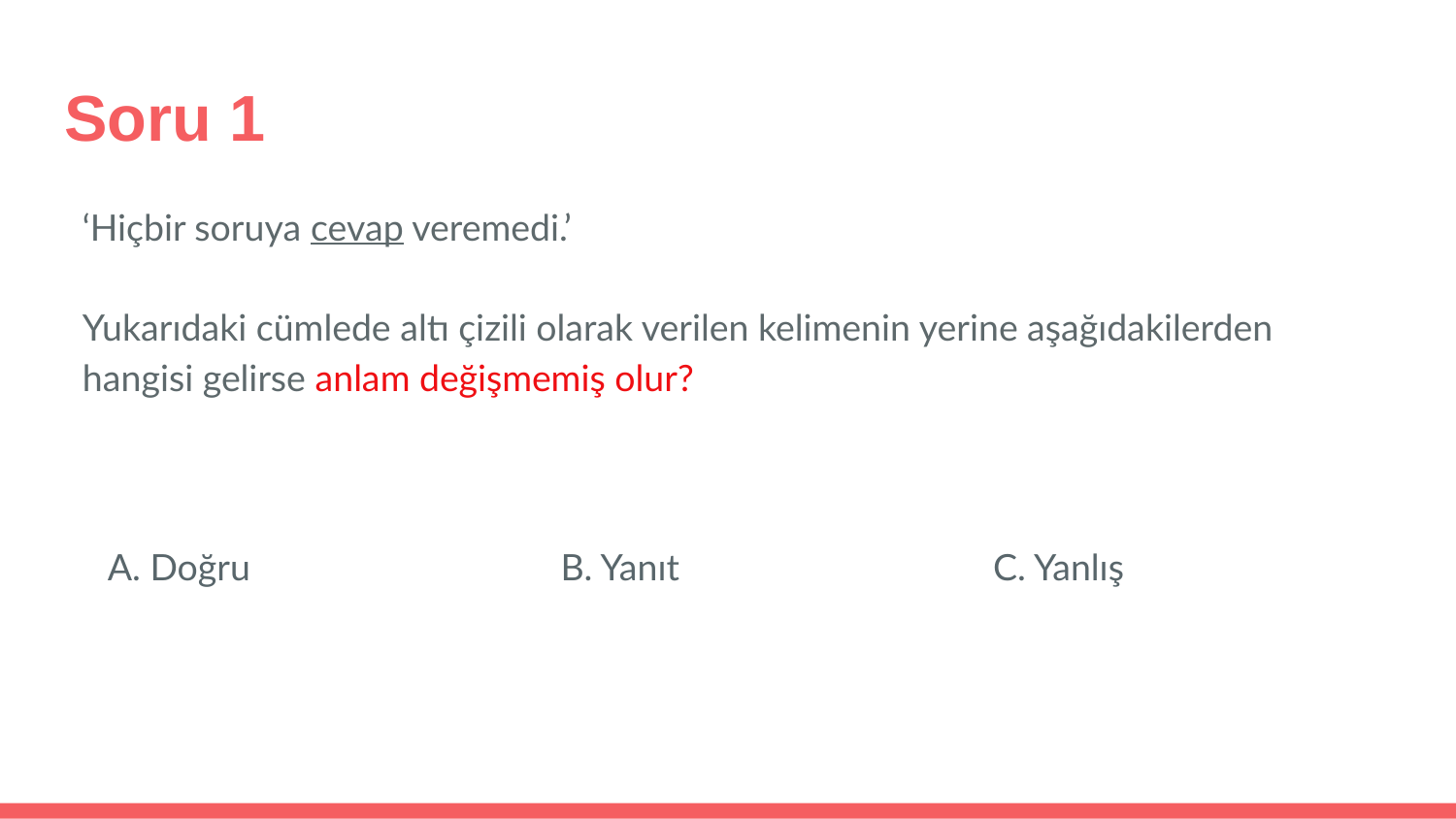

# Soru 1
‘Hiçbir soruya cevap veremedi.’

Yukarıdaki cümlede altı çizili olarak verilen kelimenin yerine aşağıdakilerden hangisi gelirse anlam değişmemiş olur?
A. Doğru
B. Yanıt
C. Yanlış